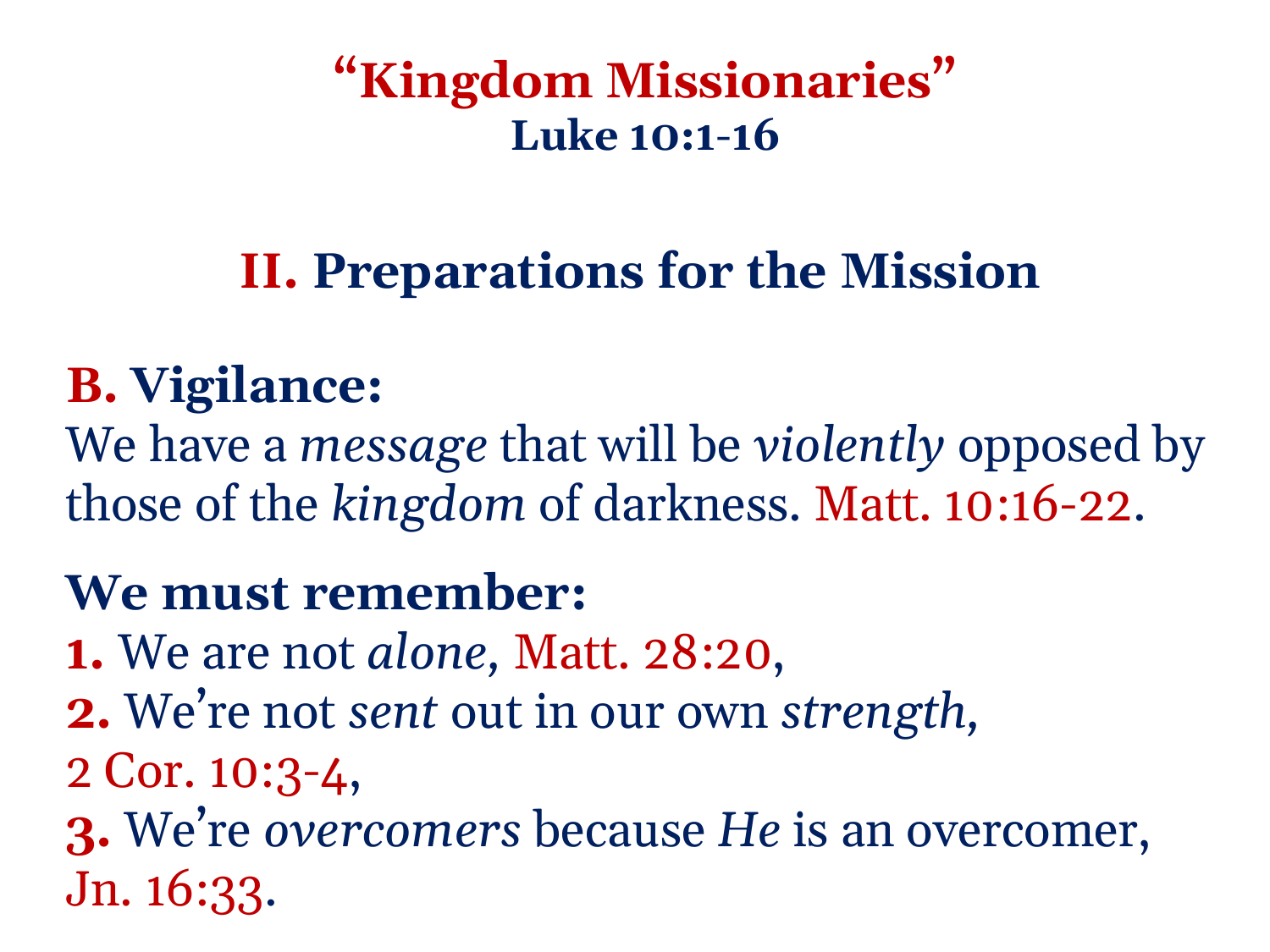

“Kingdom Missionaries”
Luke 10:1-16
II. Preparations for the Mission

B. Vigilance:
We have a message that will be violently opposed by those of the kingdom of darkness. Matt. 10:16-22.

We must remember:
1. We are not alone, Matt. 28:20,
2. We’re not sent out in our own strength,
2 Cor. 10:3-4,
3. We’re overcomers because He is an overcomer, Jn. 16:33.